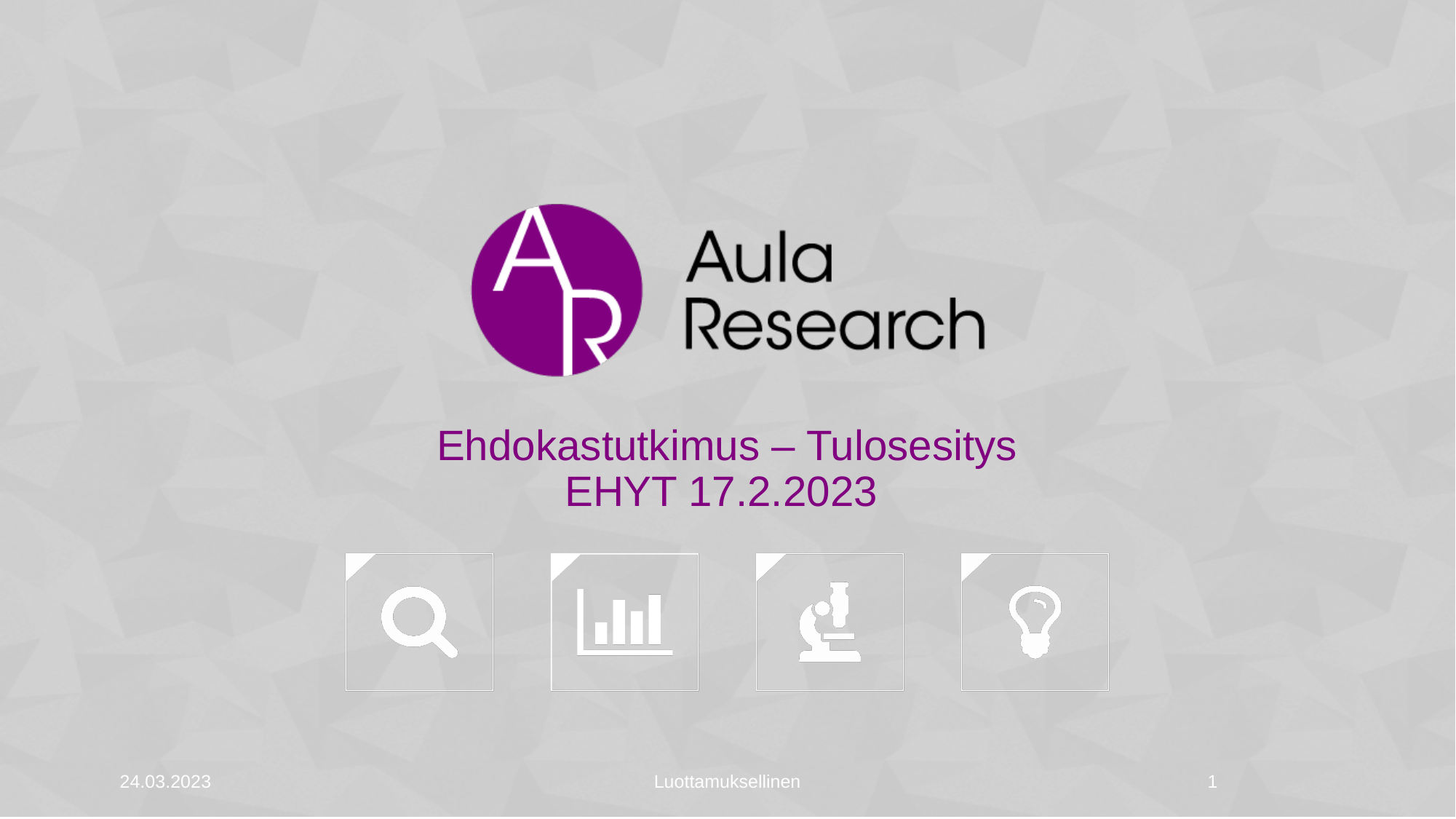

# Ehdokastutkimus – Tulosesitys EHYT 17.2.2023
24.03.2023
Luottamuksellinen
1